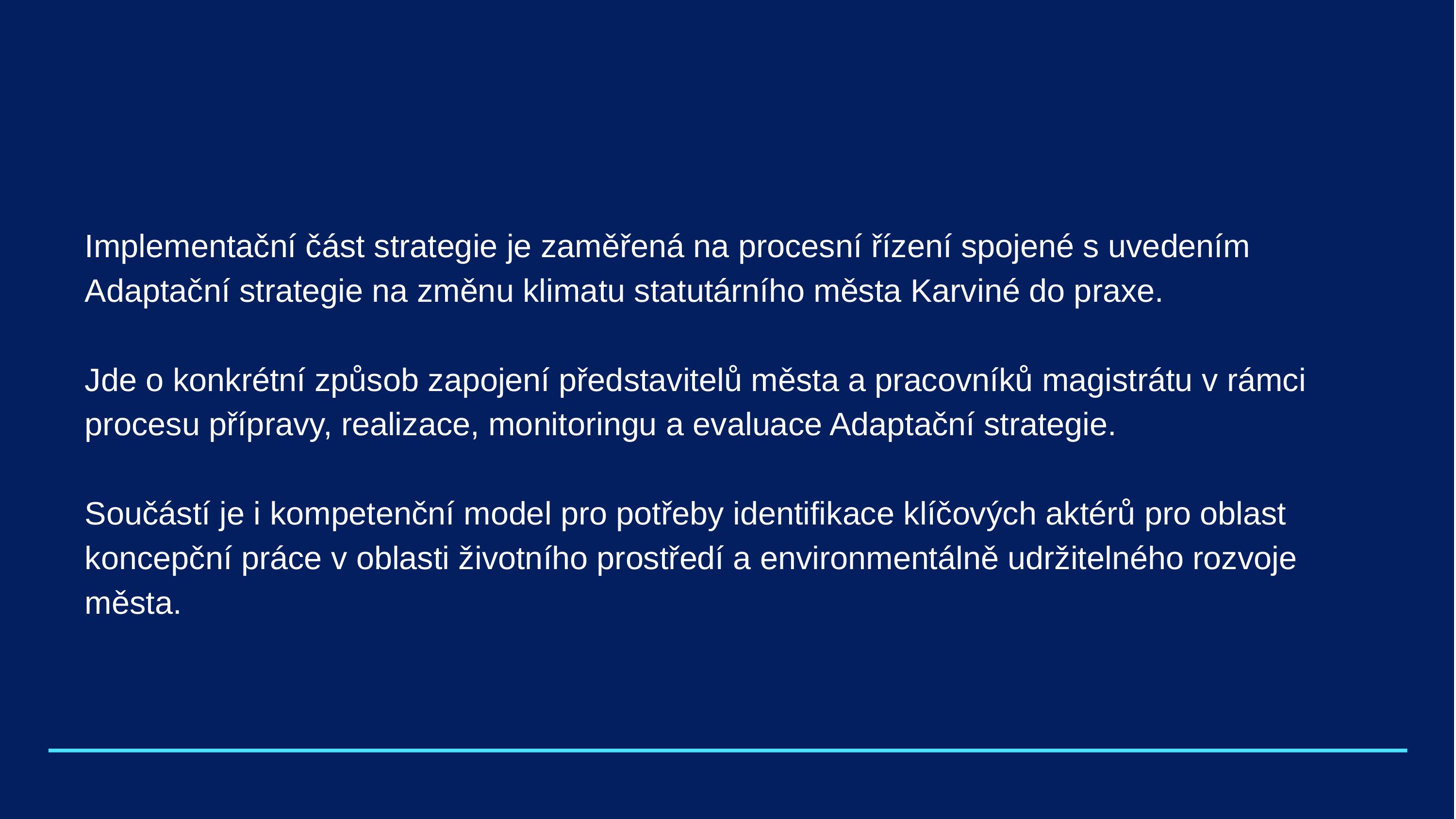

# Implementační část strategie je zaměřená na procesní řízení spojené s uvedením Adaptační strategie na změnu klimatu statutárního města Karviné do praxe. Jde o konkrétní způsob zapojení představitelů města a pracovníků magistrátu v rámci procesu přípravy, realizace, monitoringu a evaluace Adaptační strategie. Součástí je i kompetenční model pro potřeby identifikace klíčových aktérů pro oblast koncepční práce v oblasti životního prostředí a environmentálně udržitelného rozvoje města.